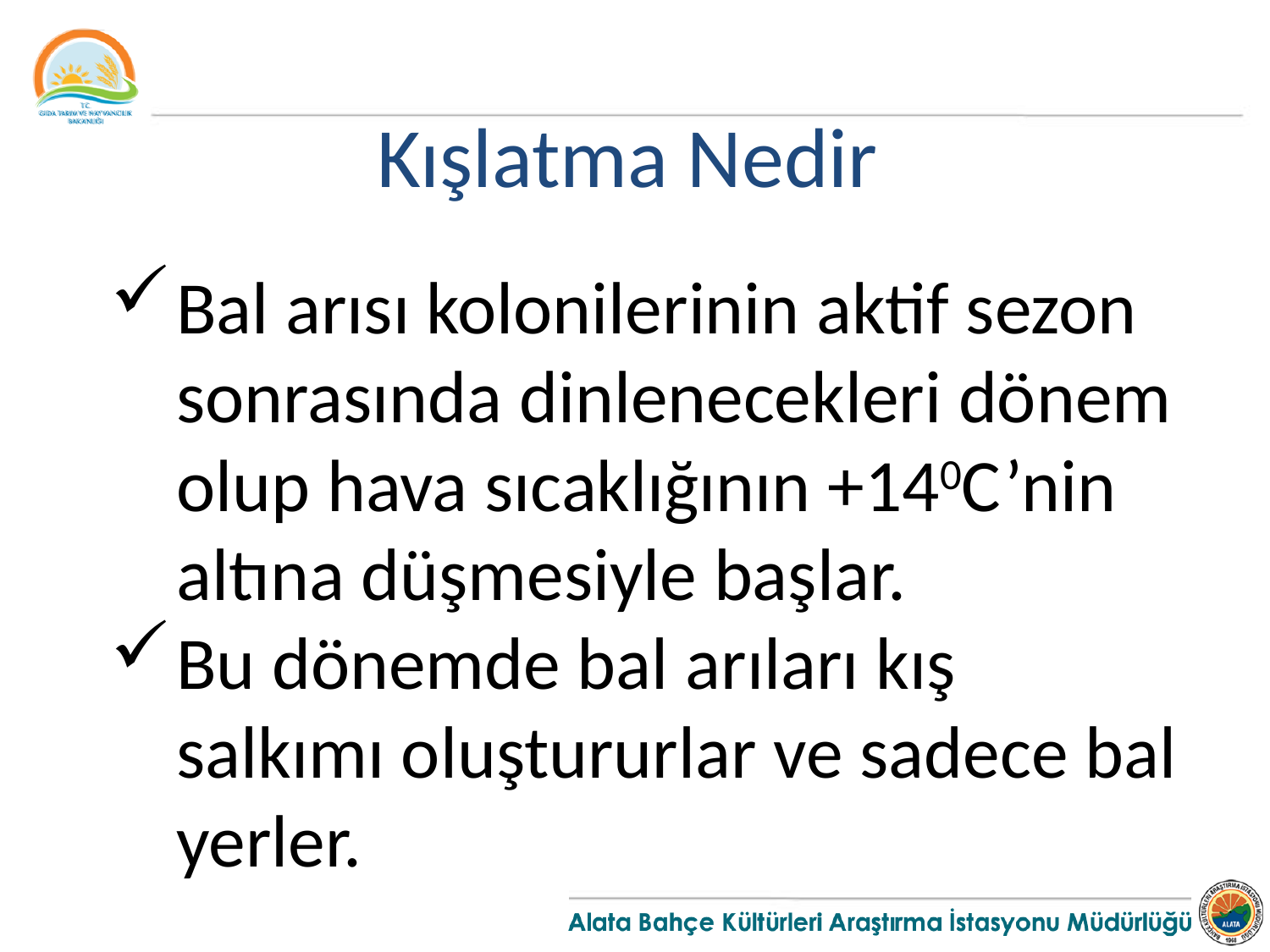

Kışlatma Nedir

Bal arısı kolonilerinin aktif sezon sonrasında dinlenecekleri dönem olup hava sıcaklığının +140C’nin altına düşmesiyle başlar.
Bu dönemde bal arıları kış salkımı oluştururlar ve sadece bal yerler.